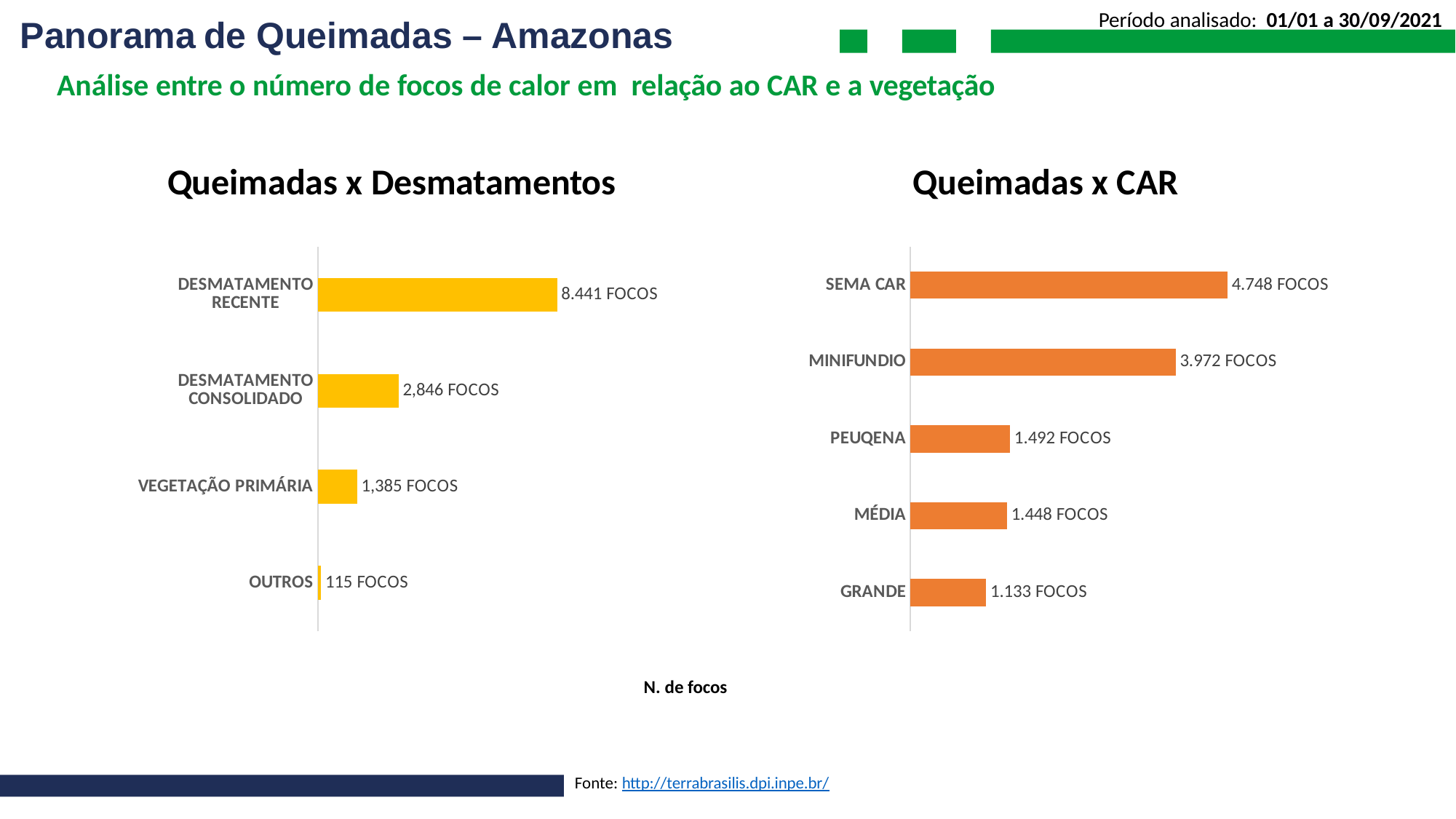

Panorama de Queimadas – Amazonas
Período analisado: 01/01 a 30/09/2021

Análise entre o número de focos de calor em  relação ao CAR e a vegetação

Queimadas x Desmatamentos                                     Queimadas x CAR

### Chart

| Category |  |
|---|---|
| OUTROS | 115.0 |
| VEGETAÇÃO PRIMÁRIA | 1385.0 |
| DESMATAMENTO CONSOLIDADO | 2846.0 |
| DESMATAMENTO RECENTE | 8441.0 |

### Chart

| Category |  |
|---|---|
| GRANDE | 1133.0 |
| MÉDIA | 1448.0 |
| PEUQENA | 1492.0 |
| MINIFUNDIO | 3972.0 |
| SEMA CAR | 4748.0 |
N. de focos
Fonte: http://terrabrasilis.dpi.inpe.br/